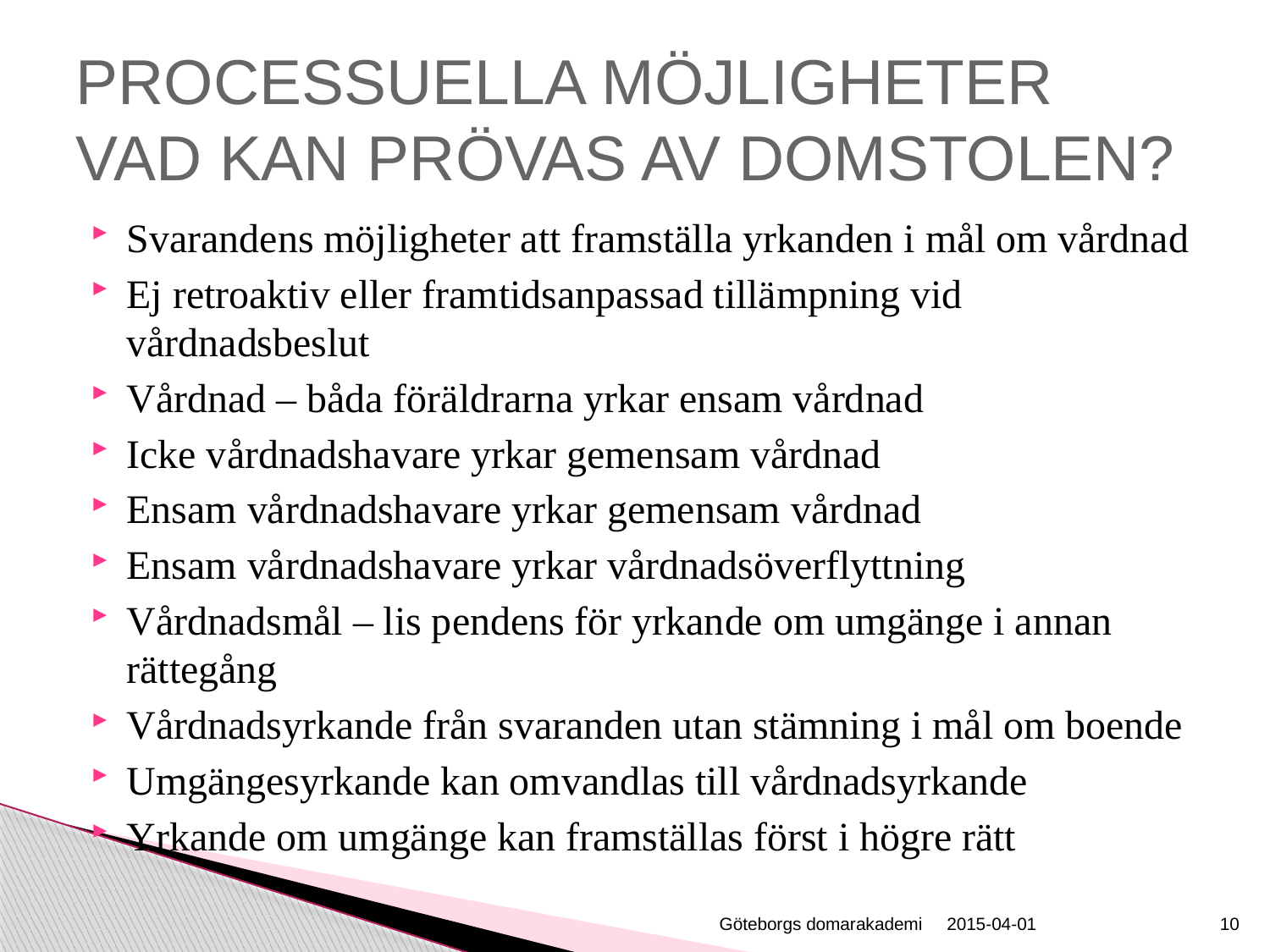

# PROCESSUELLA MÖJLIGHETER VAD KAN PRÖVAS AV DOMSTOLEN?
Svarandens möjligheter att framställa yrkanden i mål om vårdnad
Ej retroaktiv eller framtidsanpassad tillämpning vid vårdnadsbeslut
Vårdnad – båda föräldrarna yrkar ensam vårdnad
Icke vårdnadshavare yrkar gemensam vårdnad
Ensam vårdnadshavare yrkar gemensam vårdnad
Ensam vårdnadshavare yrkar vårdnadsöverflyttning
Vårdnadsmål – lis pendens för yrkande om umgänge i annan rättegång
Vårdnadsyrkande från svaranden utan stämning i mål om boende
Umgängesyrkande kan omvandlas till vårdnadsyrkande
Yrkande om umgänge kan framställas först i högre rätt
Göteborgs domarakademi
2015-04-01
10